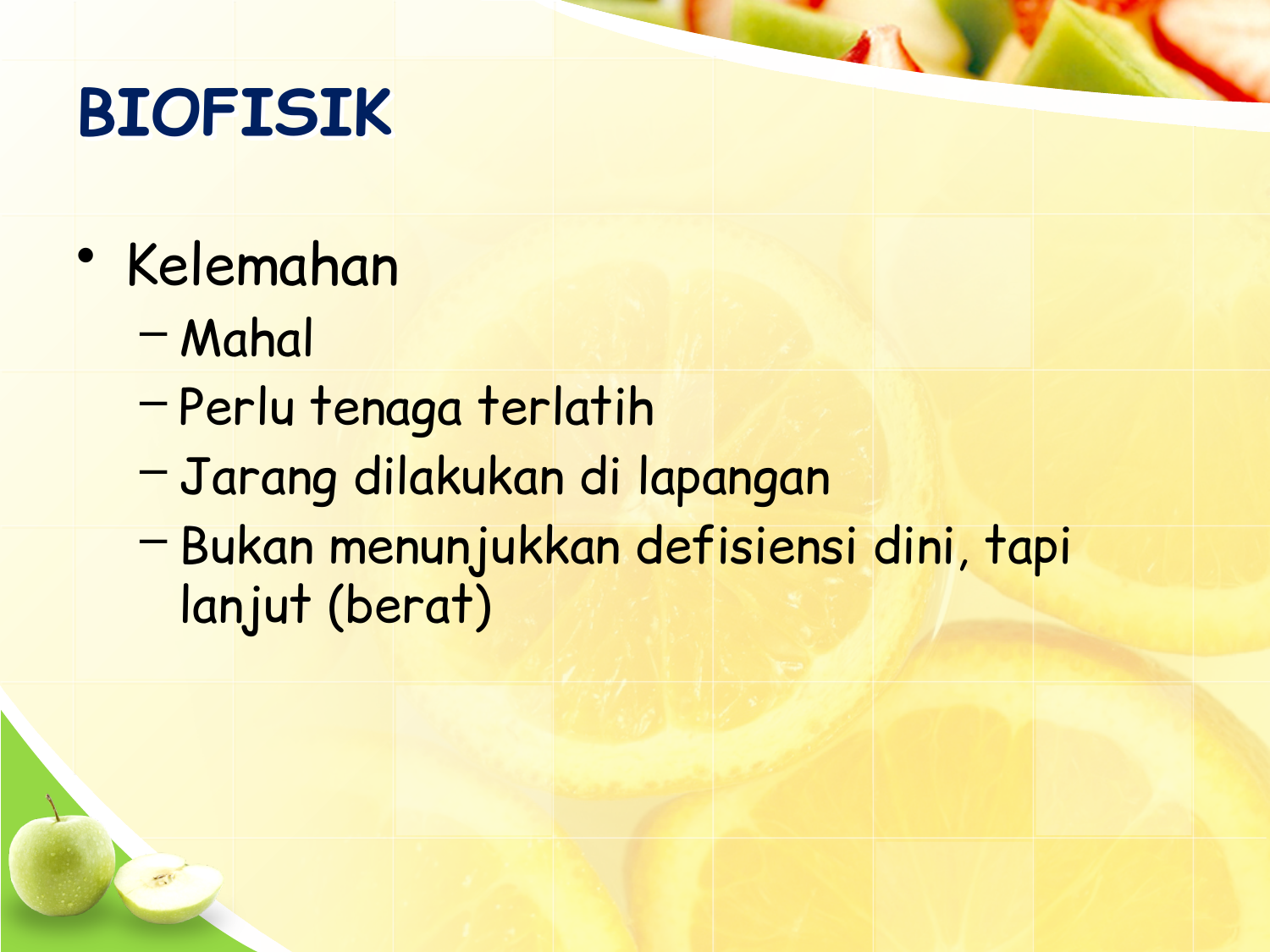

# BIOFISIK
Kelemahan
Mahal
Perlu tenaga terlatih
Jarang dilakukan di lapangan
Bukan menunjukkan defisiensi dini, tapi lanjut (berat)